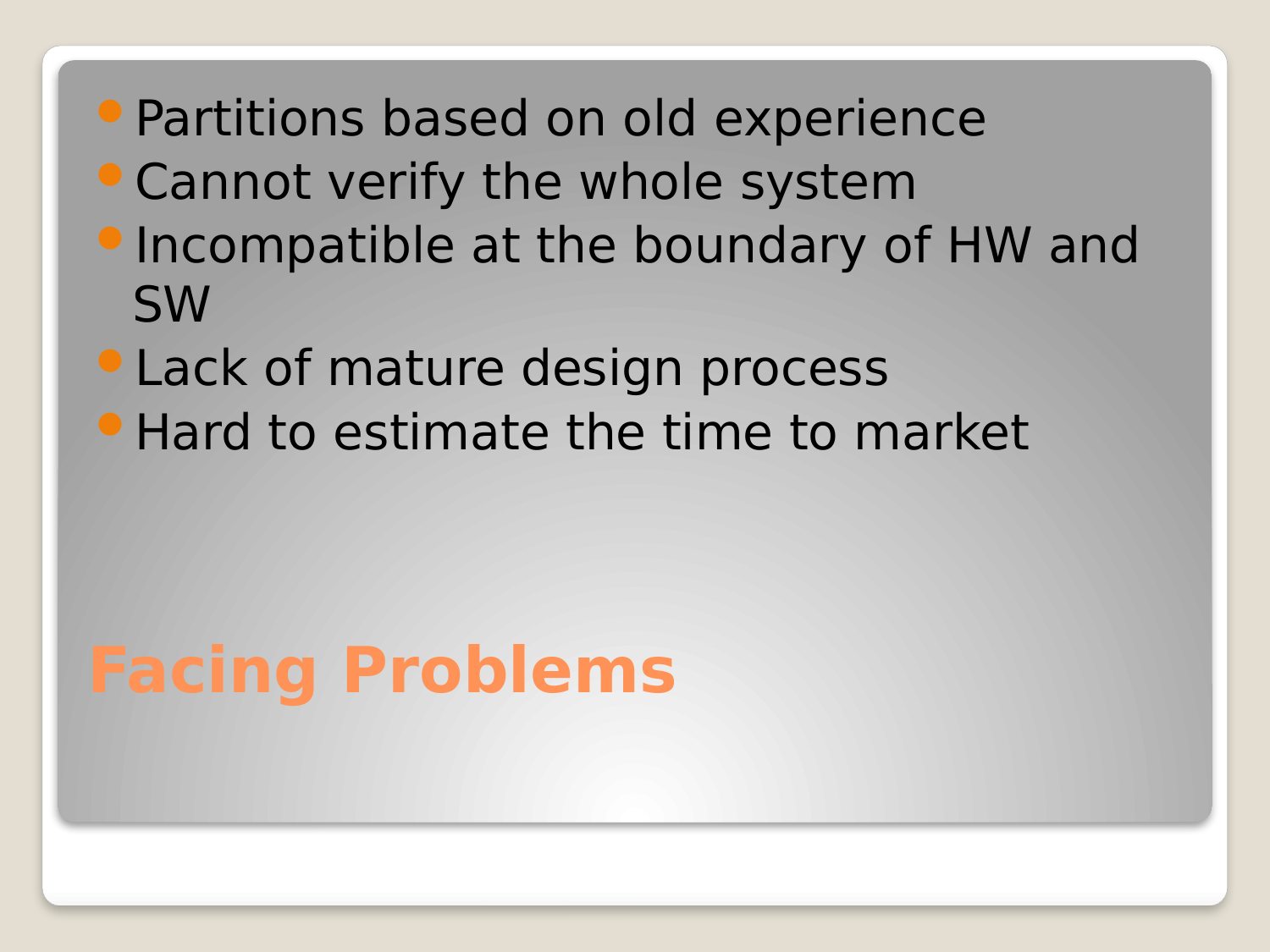

Partitions based on old experience
Cannot verify the whole system
Incompatible at the boundary of HW and SW
Lack of mature design process
Hard to estimate the time to market
# Facing Problems